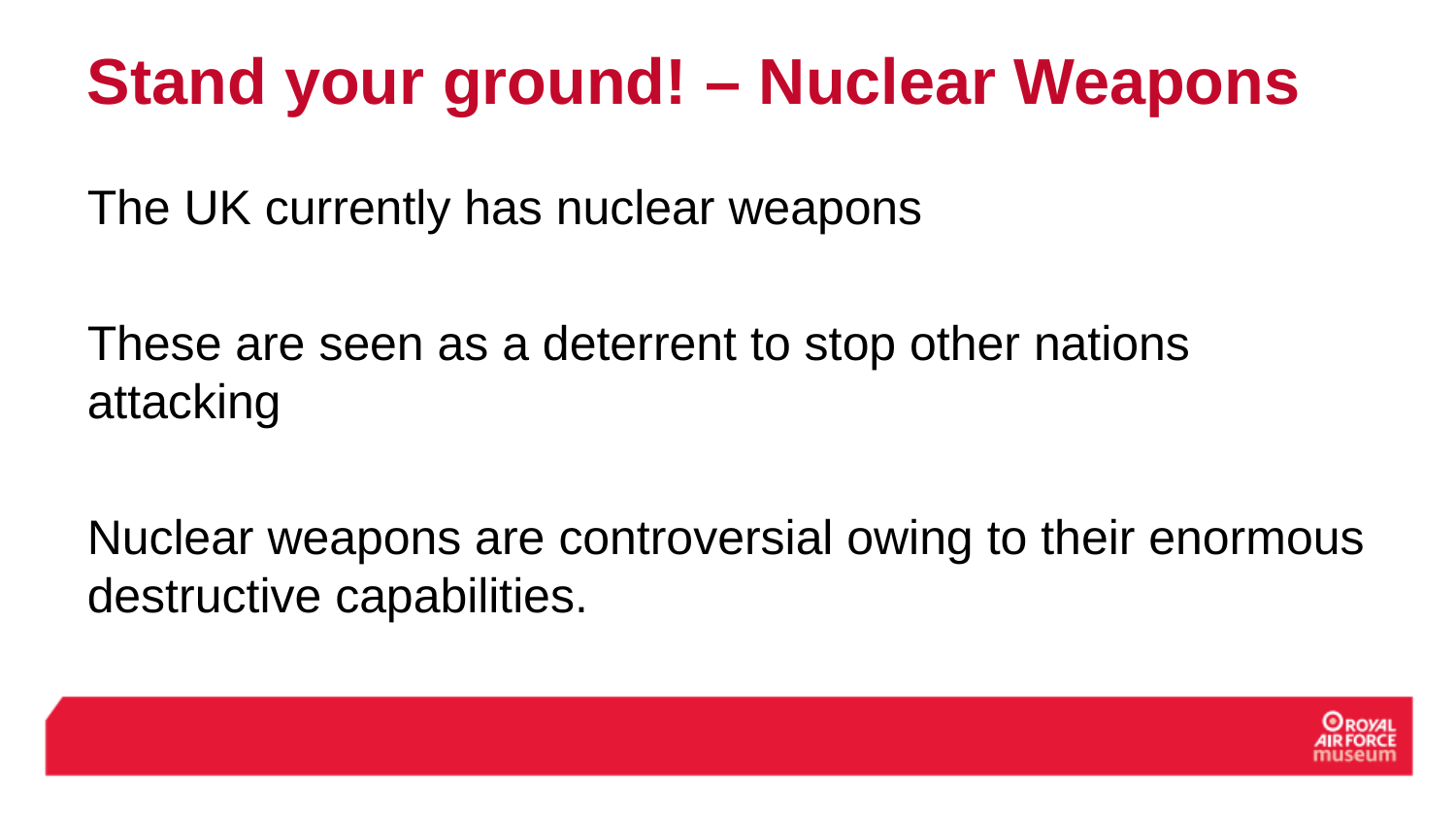

# Stand your ground! – Nuclear Weapons
The UK currently has nuclear weapons

These are seen as a deterrent to stop other nations attacking

Nuclear weapons are controversial owing to their enormous destructive capabilities.